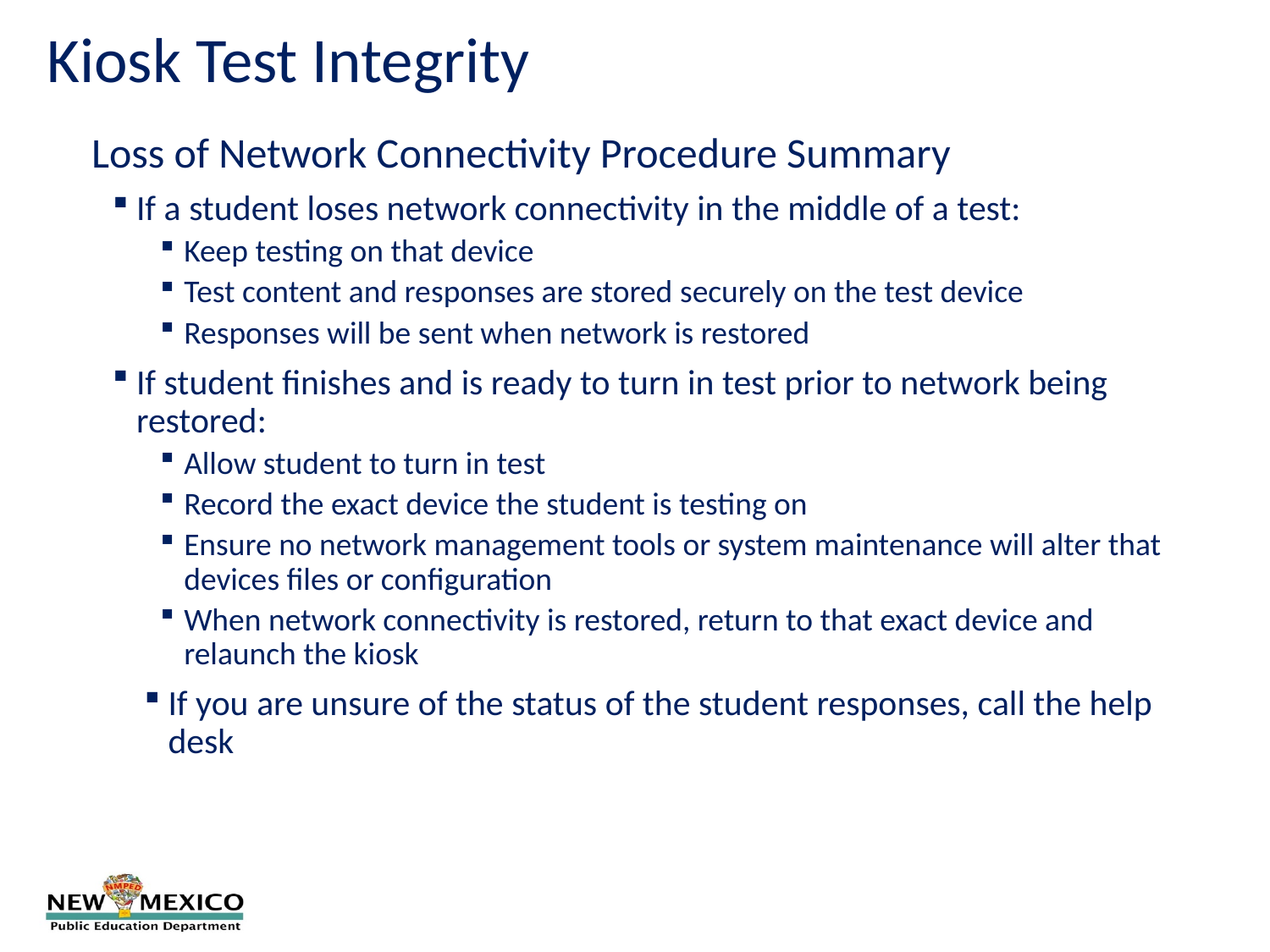

Kiosk Test Integrity
Loss of Network Connectivity Procedure Summary
If a student loses network connectivity in the middle of a test:
Keep testing on that device
Test content and responses are stored securely on the test device
Responses will be sent when network is restored
If student finishes and is ready to turn in test prior to network being restored:
Allow student to turn in test
Record the exact device the student is testing on
Ensure no network management tools or system maintenance will alter that devices files or configuration
When network connectivity is restored, return to that exact device and relaunch the kiosk
If you are unsure of the status of the student responses, call the help desk